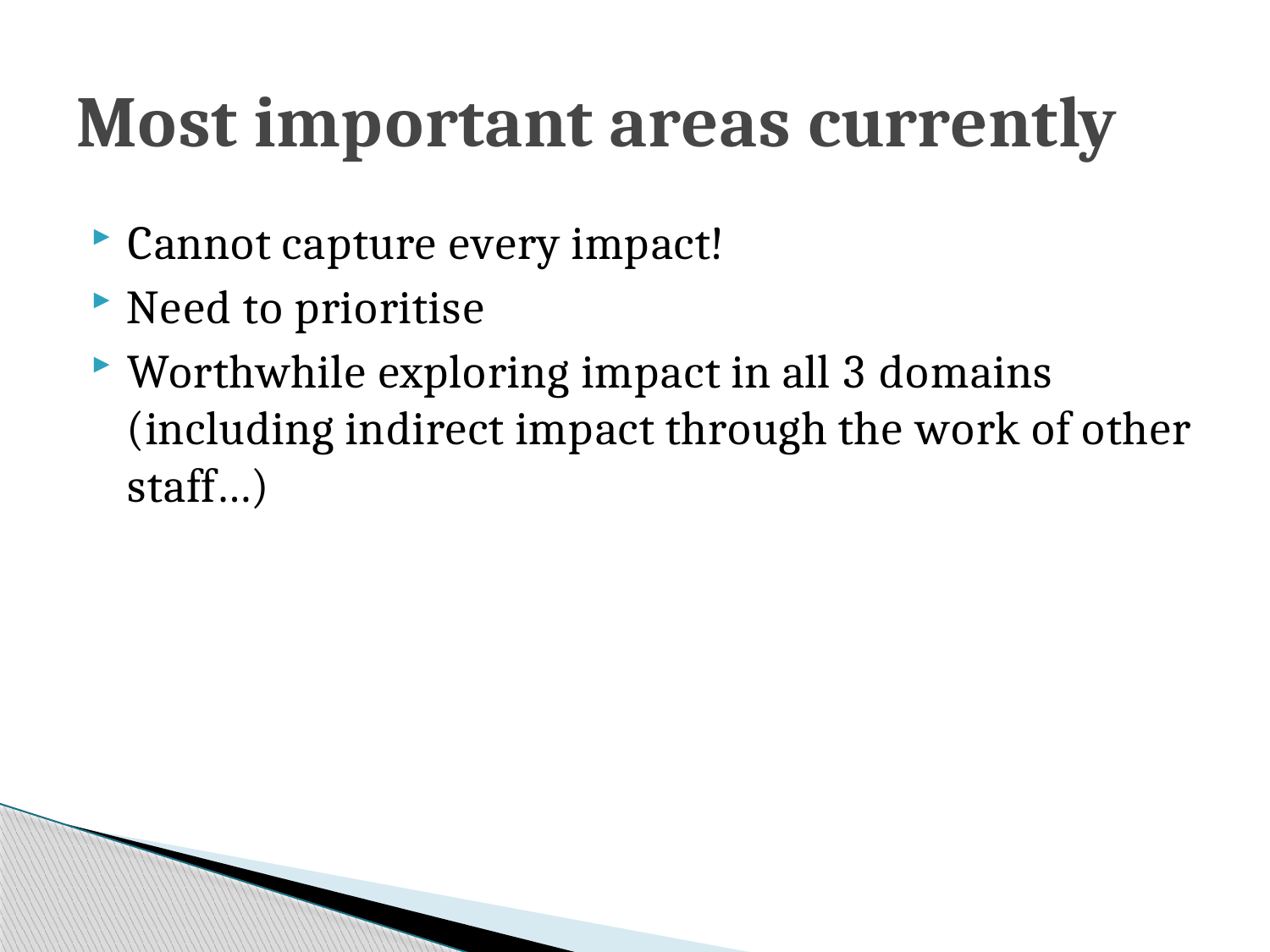

# Most important areas currently
Cannot capture every impact!
Need to prioritise
Worthwhile exploring impact in all 3 domains (including indirect impact through the work of other staff…)